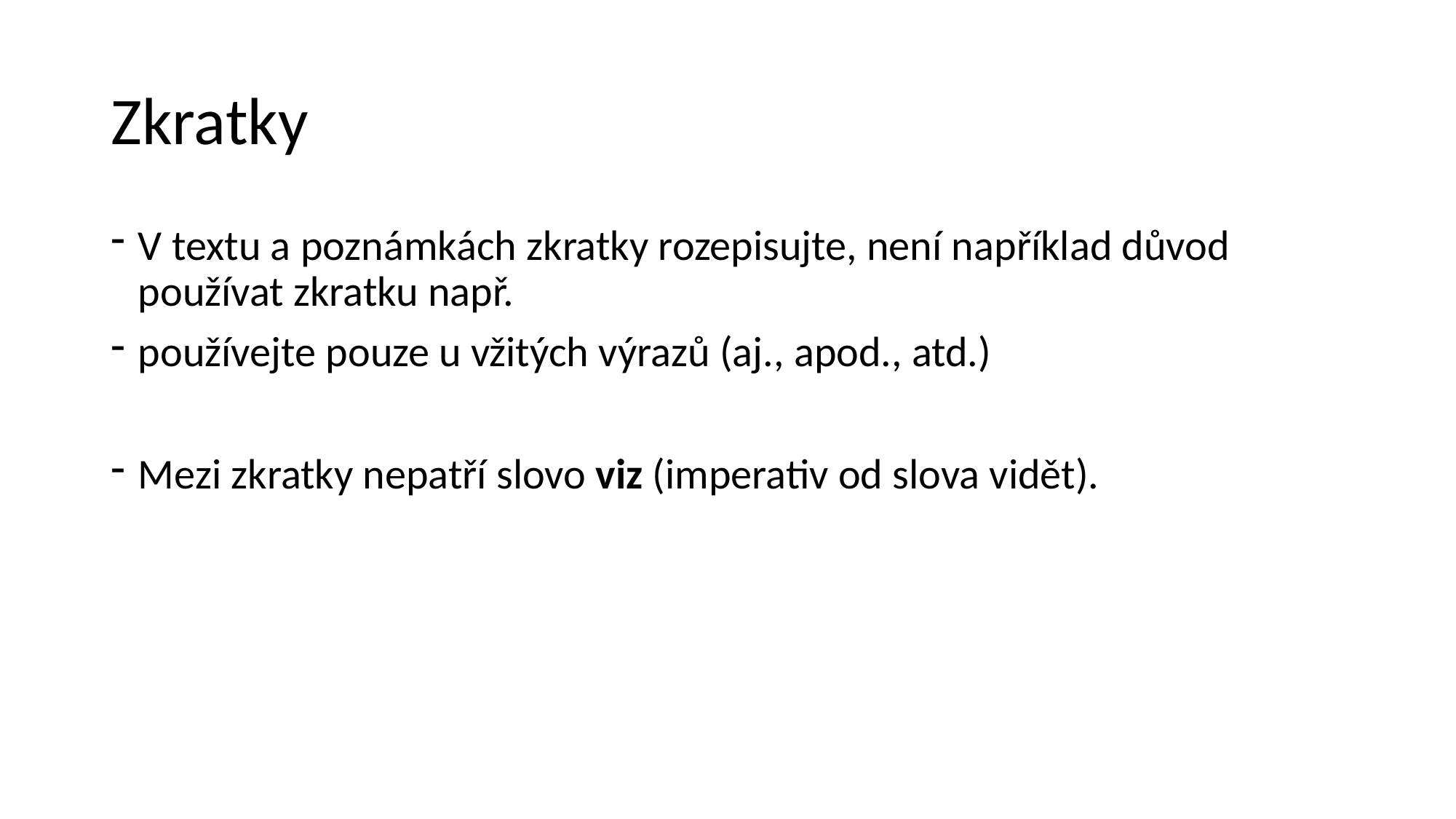

# Zkratky
V textu a poznámkách zkratky rozepisujte, není například důvod používat zkratku např.
používejte pouze u vžitých výrazů (aj., apod., atd.)

Mezi zkratky nepatří slovo viz (imperativ od slova vidět).